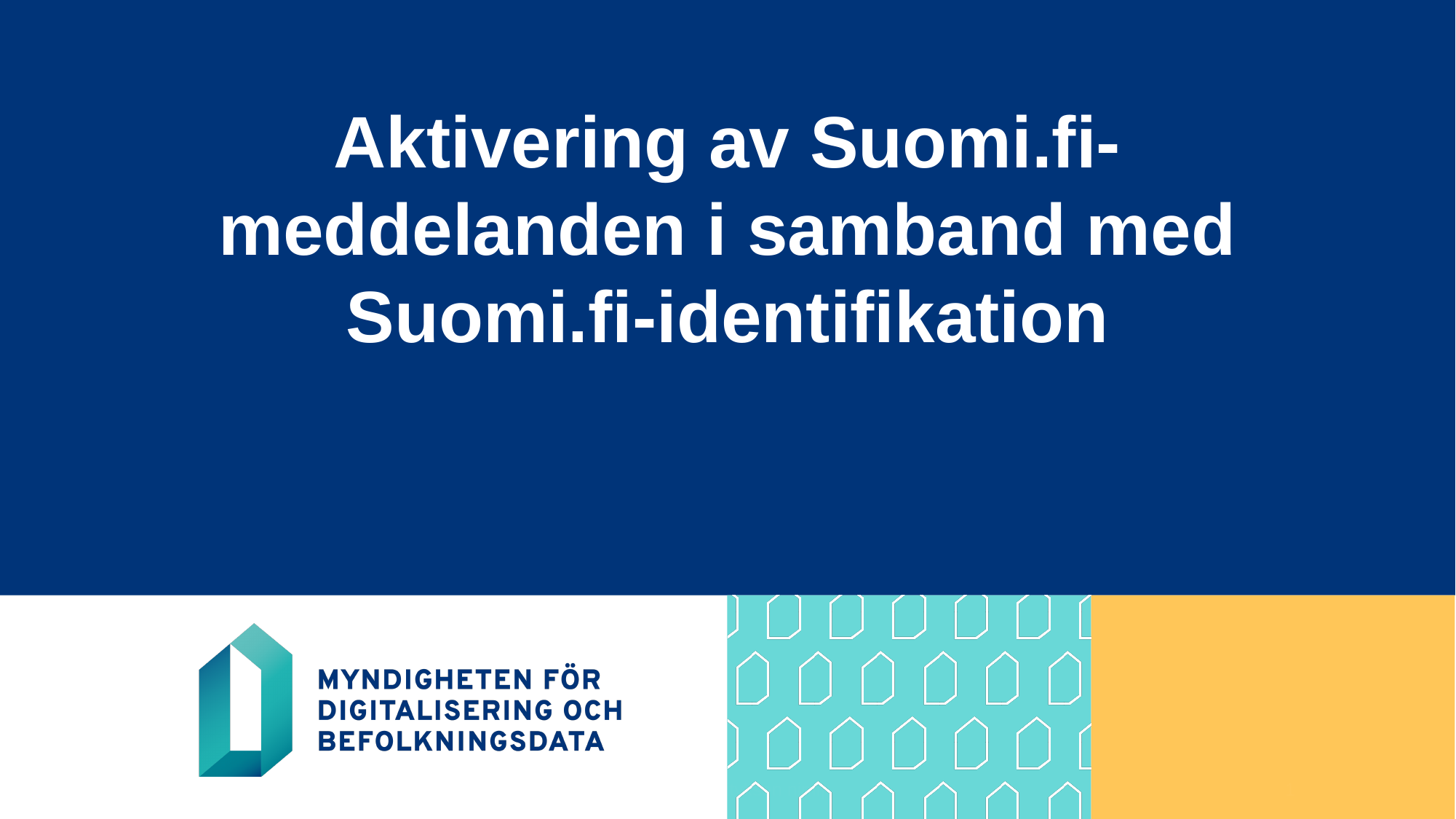

# Aktivering av Suomi.fi-meddelanden i samband med Suomi.fi-identifikation

3.4.2025
[Esittäjä, Esityksen nimi]
1